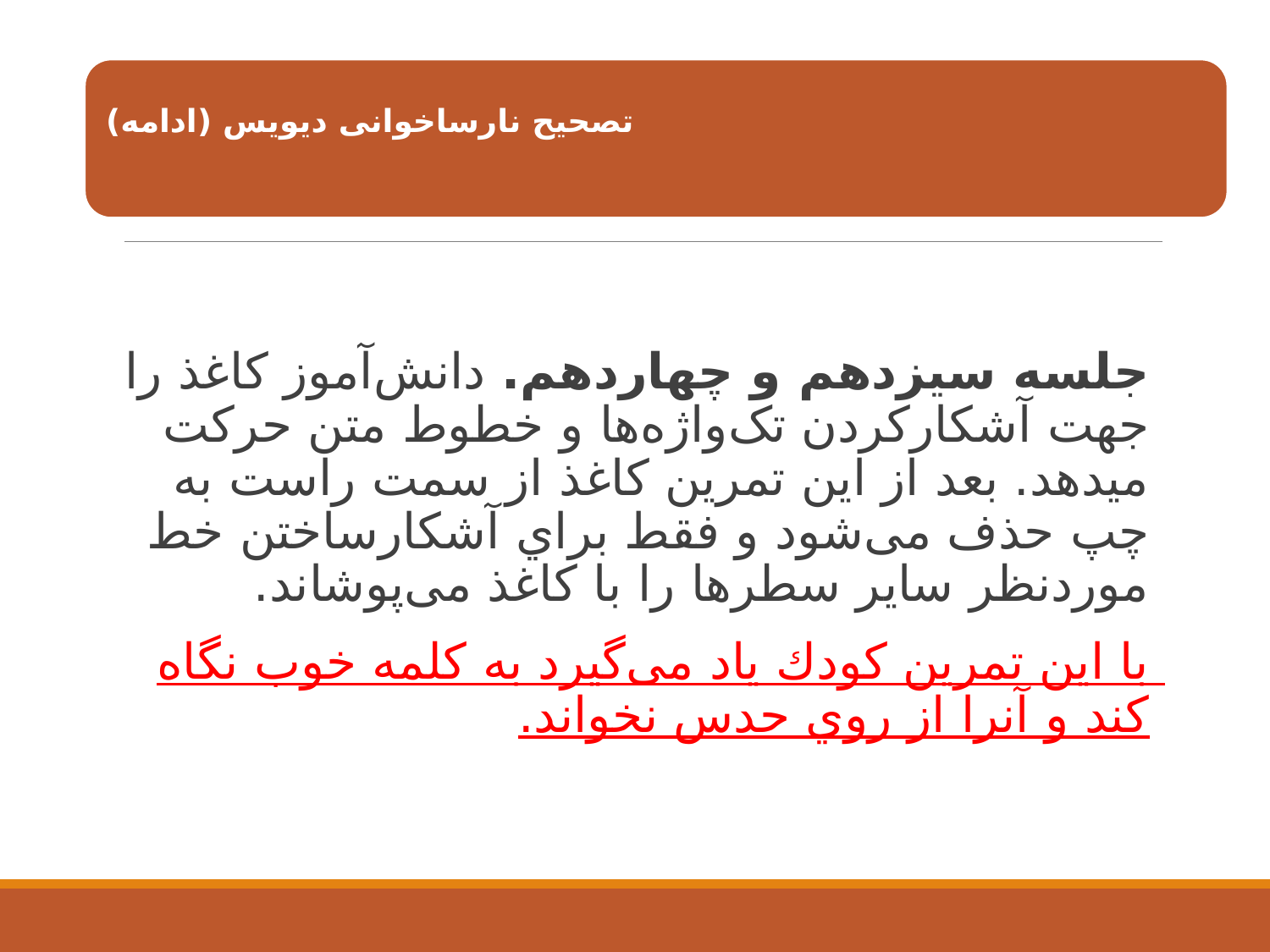

#
تصحیح نارساخوانی دیویس (ادامه)

جلسه سیزدهم و چهاردهم. دانش‌آموز کاغذ را جهت آشکارکردن تک‌واژه‌ها و خطوط متن حرکت میدهد. بعد از این تمرین کاغذ از سمت راست به چپ حذف می‌شود و فقط براي آشکارساختن خط موردنظر سایر سطرها را با کاغذ می‌پوشاند.
با این تمرین کودك یاد می‌گیرد به کلمه خوب نگاه کند و آنرا از روي حدس نخواند.